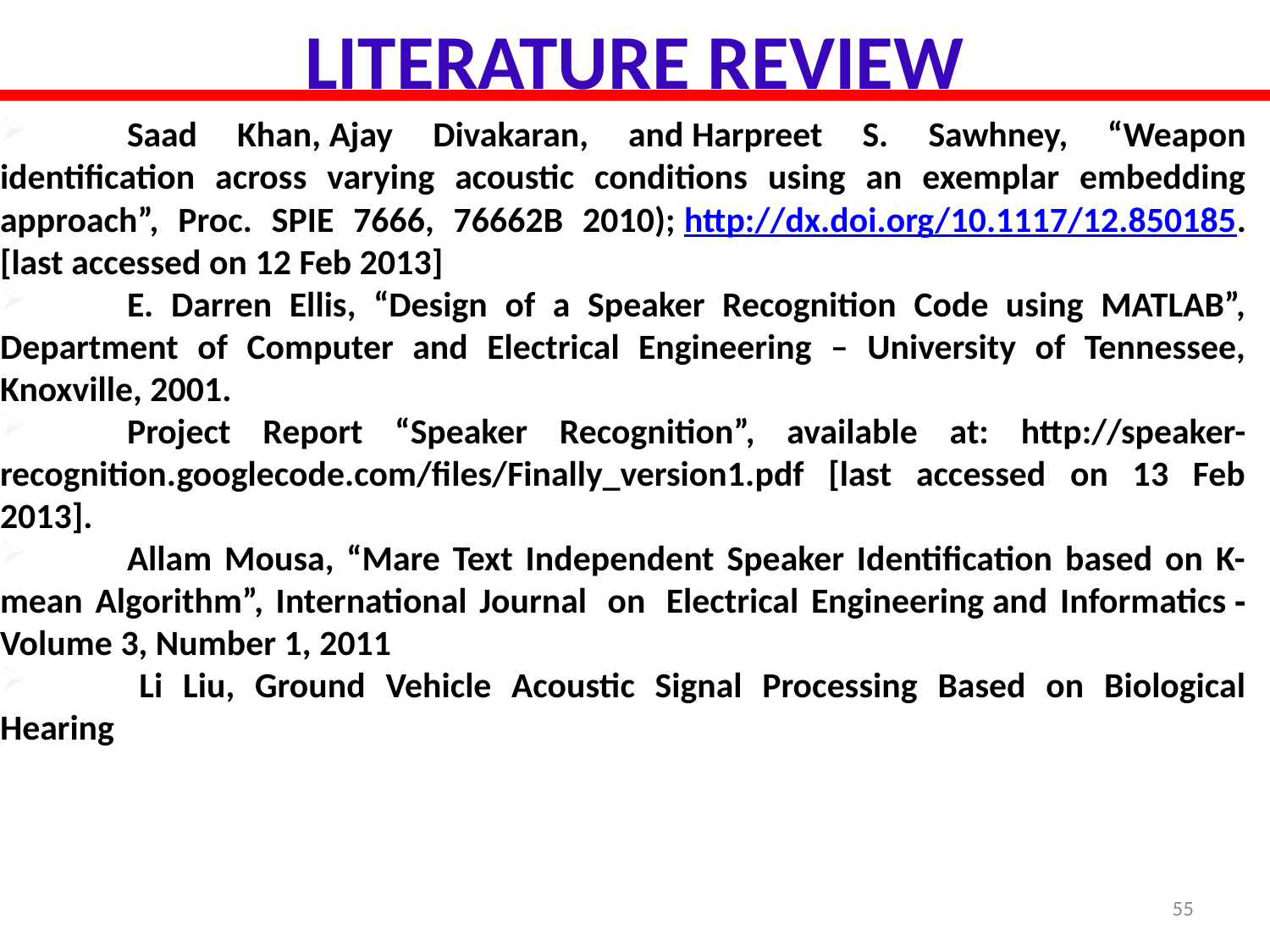

LITERATURE REVIEW

	Saad Khan, Ajay Divakaran, and Harpreet S. Sawhney, “Weapon identification across varying acoustic conditions using an exemplar embedding approach”, Proc. SPIE 7666, 76662B 2010); http://dx.doi.org/10.1117/12.850185. [last accessed on 12 Feb 2013]
	E. Darren Ellis, “Design of a Speaker Recognition Code using MATLAB”, Department of Computer and Electrical Engineering – University of Tennessee, Knoxville, 2001.
 	Project Report “Speaker Recognition”, available at: http://speaker-recognition.googlecode.com/files/Finally_version1.pdf [last accessed on 13 Feb 2013].
 	Allam Mousa, “Mare Text Independent Speaker Identification based on K-mean Algorithm”, International Journal  on  Electrical Engineering and Informatics ‐ Volume 3, Number 1, 2011
 	Li Liu, Ground Vehicle Acoustic Signal Processing Based on Biological Hearing

55